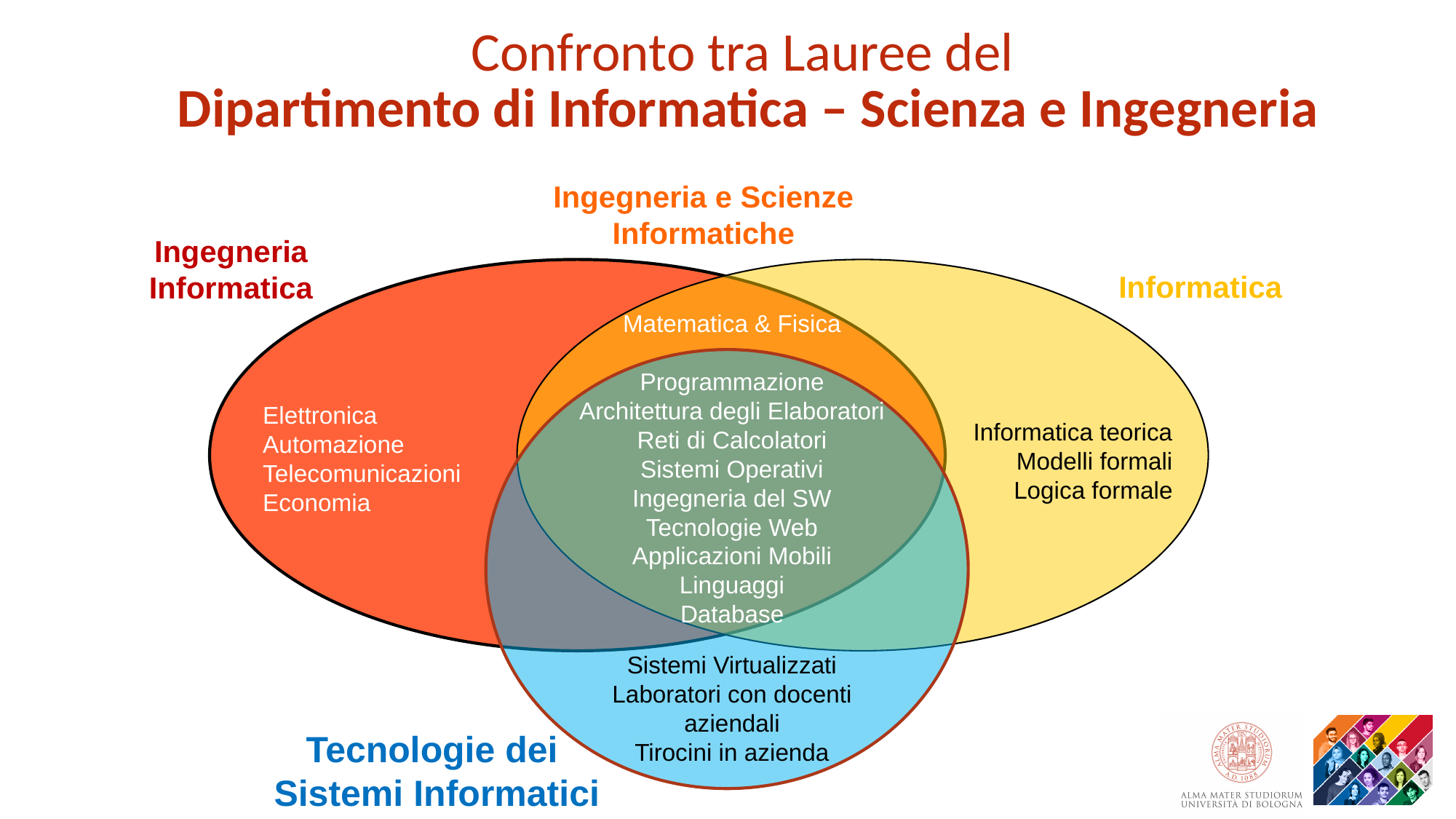

Confronto tra Lauree del
Dipartimento di Informatica – Scienza e Ingegneria
Ingegneria e Scienze Informatiche
Ingegneria
Informatica

Informatica
Matematica & Fisica

Programmazione
Architettura degli Elaboratori
Reti di Calcolatori
Sistemi Operativi
Ingegneria del SW
Tecnologie Web
Applicazioni Mobili
Linguaggi
Database

Sistemi Virtualizzati
Laboratori con docenti aziendali
Tirocini in azienda

Elettronica
Automazione
Telecomunicazioni
Economia
Informatica teorica
Modelli formali
Logica formale
Tecnologie dei
Sistemi Informatici